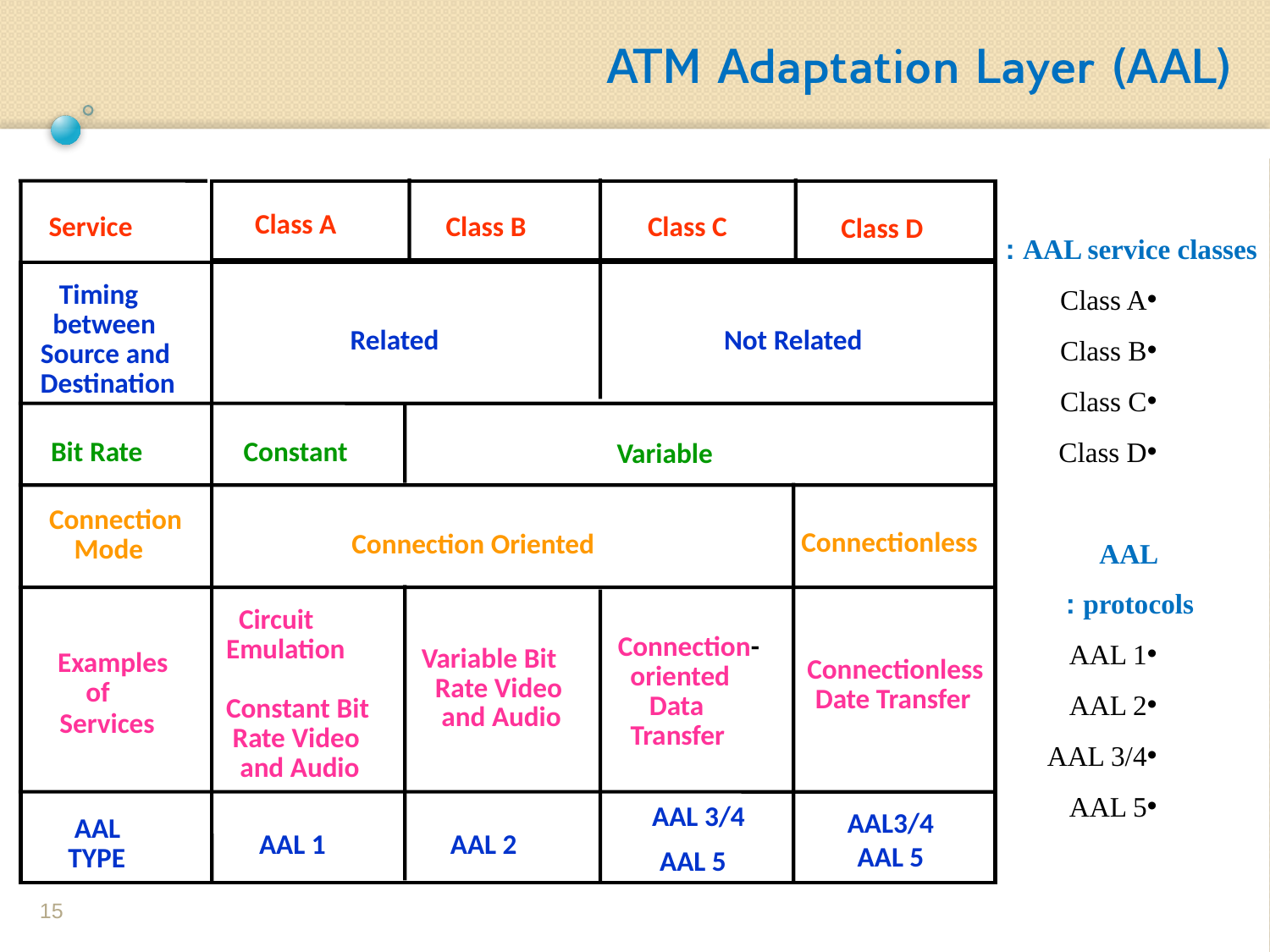

ATM Adaptation Layer (AAL)

Class A
Class B
Class C
Class D

Service
Related
Not Related

   Timing

  between

Source and

Destination

Bit Rate
Constant
Variable

Connection

Connectionless
Connection Oriented
    Mode

  Circuit

Connection-

Emulation

Variable Bit

Examples

Connectionless

  oriented

  Rate Video

     of

 Date Transfer
     Data

Constant Bit

   and Audio
Services

  Transfer
 Rate Video

  and Audio

AAL 3/4
AAL3/4
AAL 5
 AAL

AAL 1
AAL 2
TYPE
AAL 5
AAL service classes :
Class A
Class B
Class C
Class D

AAL protocols :
AAL 1
AAL 2
AAL 3/4
AAL 5
15